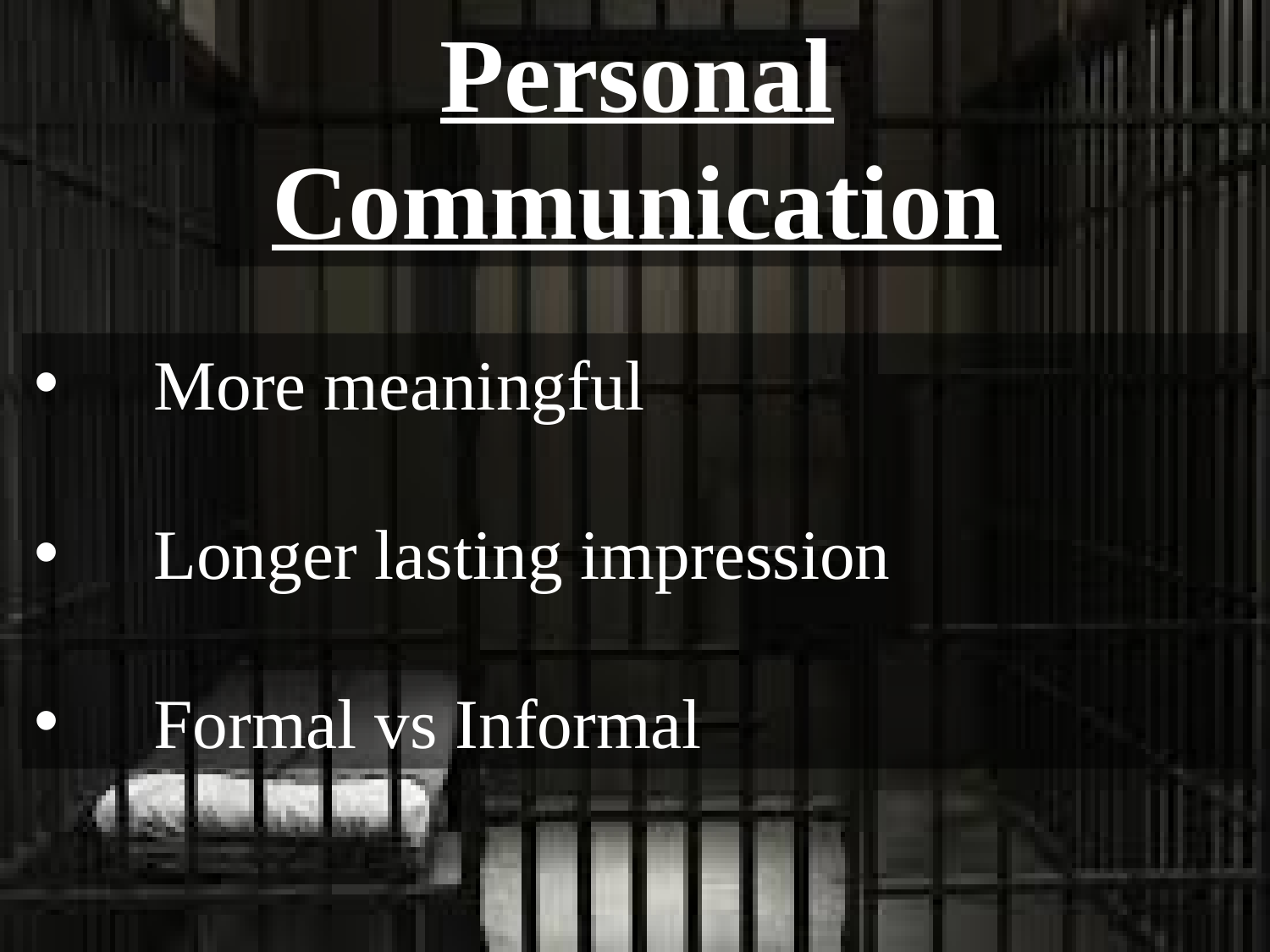

Personal Communication
More meaningful

Longer lasting impression

Formal vs Informal